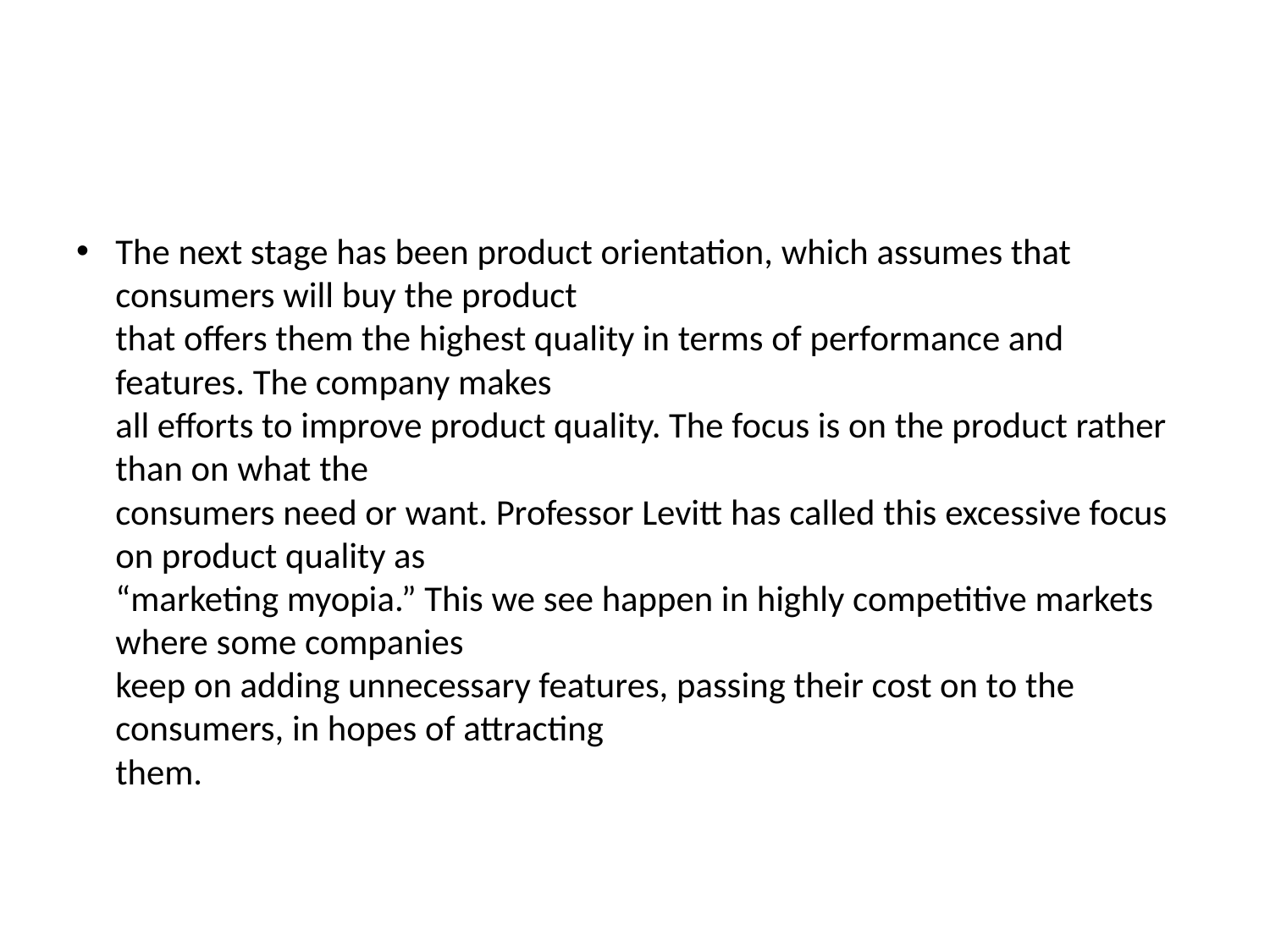

#
The next stage has been product orientation, which assumes that consumers will buy the product
that offers them the highest quality in terms of performance and features. The company makes
all efforts to improve product quality. The focus is on the product rather than on what the
consumers need or want. Professor Levitt has called this excessive focus on product quality as
“marketing myopia.” This we see happen in highly competitive markets where some companies
keep on adding unnecessary features, passing their cost on to the consumers, in hopes of attracting
them.